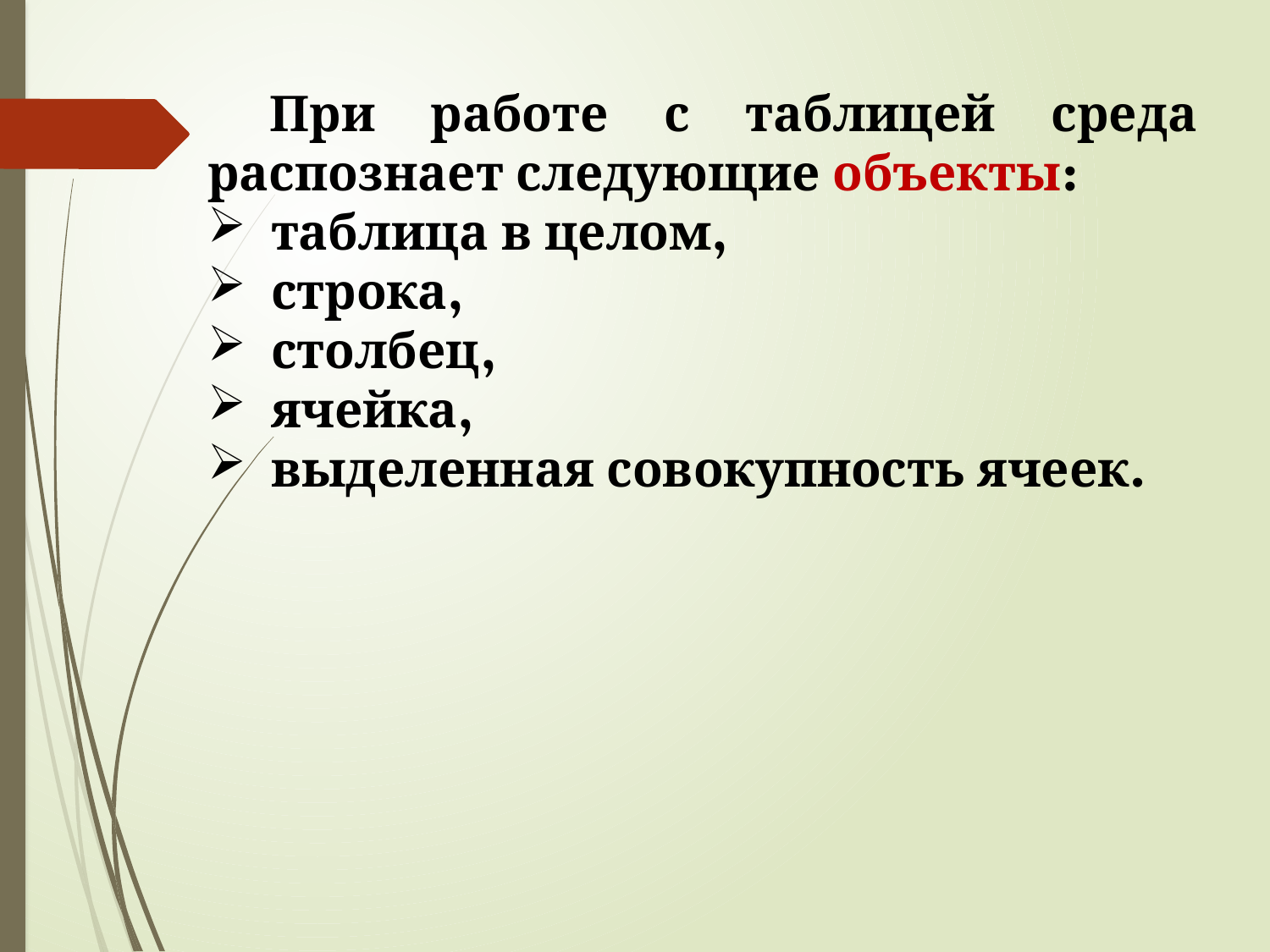

При работе с таблицей среда распознает следующие объекты:
таблица в целом,
строка,
столбец,
ячейка,
выделенная совокупность ячеек.